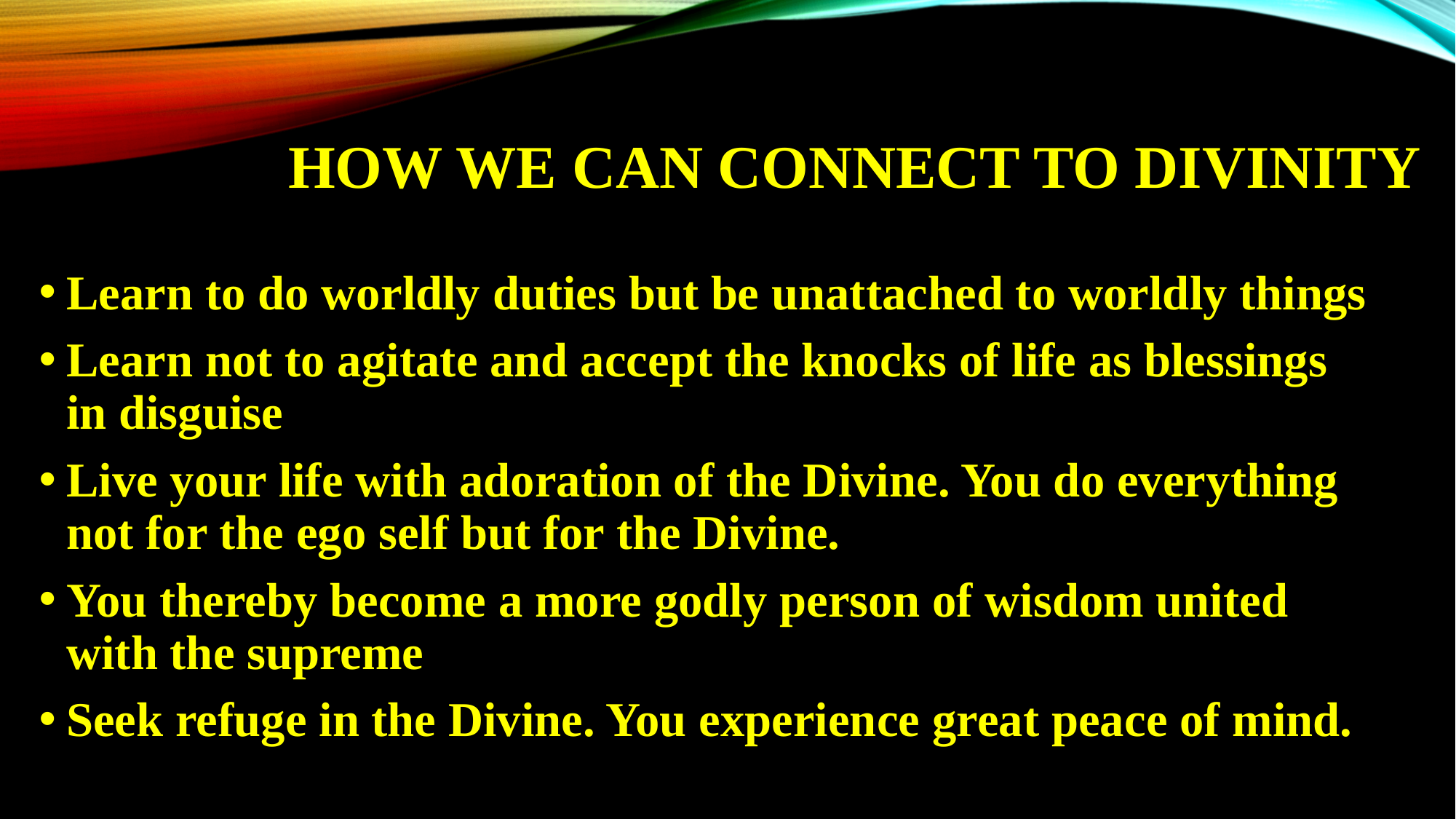

# How we can connect to divinity
Learn to do worldly duties but be unattached to worldly things
Learn not to agitate and accept the knocks of life as blessings in disguise
Live your life with adoration of the Divine. You do everything not for the ego self but for the Divine.
You thereby become a more godly person of wisdom united with the supreme
Seek refuge in the Divine. You experience great peace of mind.